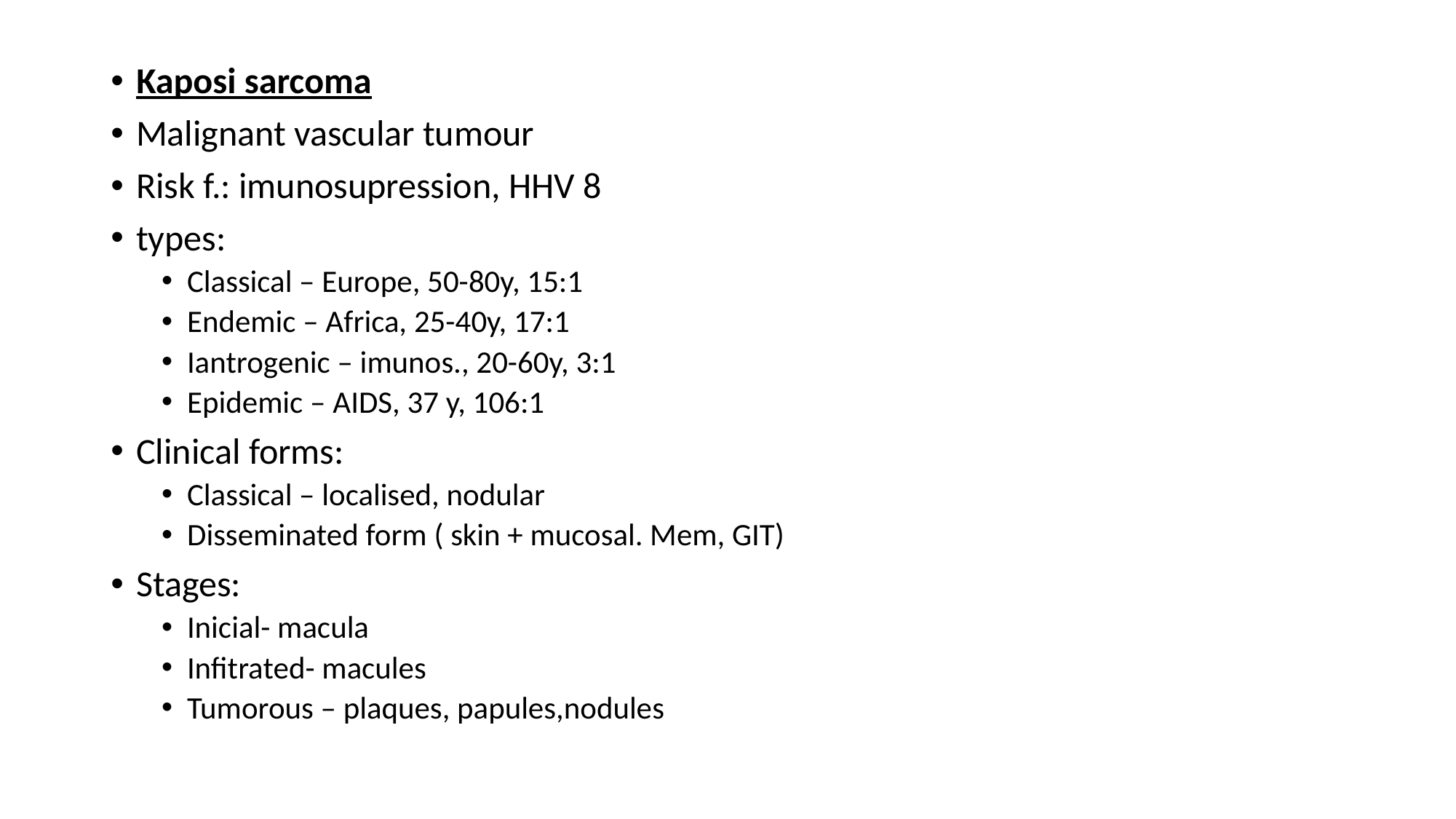

Kaposi sarcoma
Malignant vascular tumour
Risk f.: imunosupression, HHV 8
types:
Classical – Europe, 50-80y, 15:1
Endemic – Africa, 25-40y, 17:1
Iantrogenic – imunos., 20-60y, 3:1
Epidemic – AIDS, 37 y, 106:1
Clinical forms:
Classical – localised, nodular
Disseminated form ( skin + mucosal. Mem, GIT)
Stages:
Inicial- macula
Infitrated- macules
Tumorous – plaques, papules,nodules